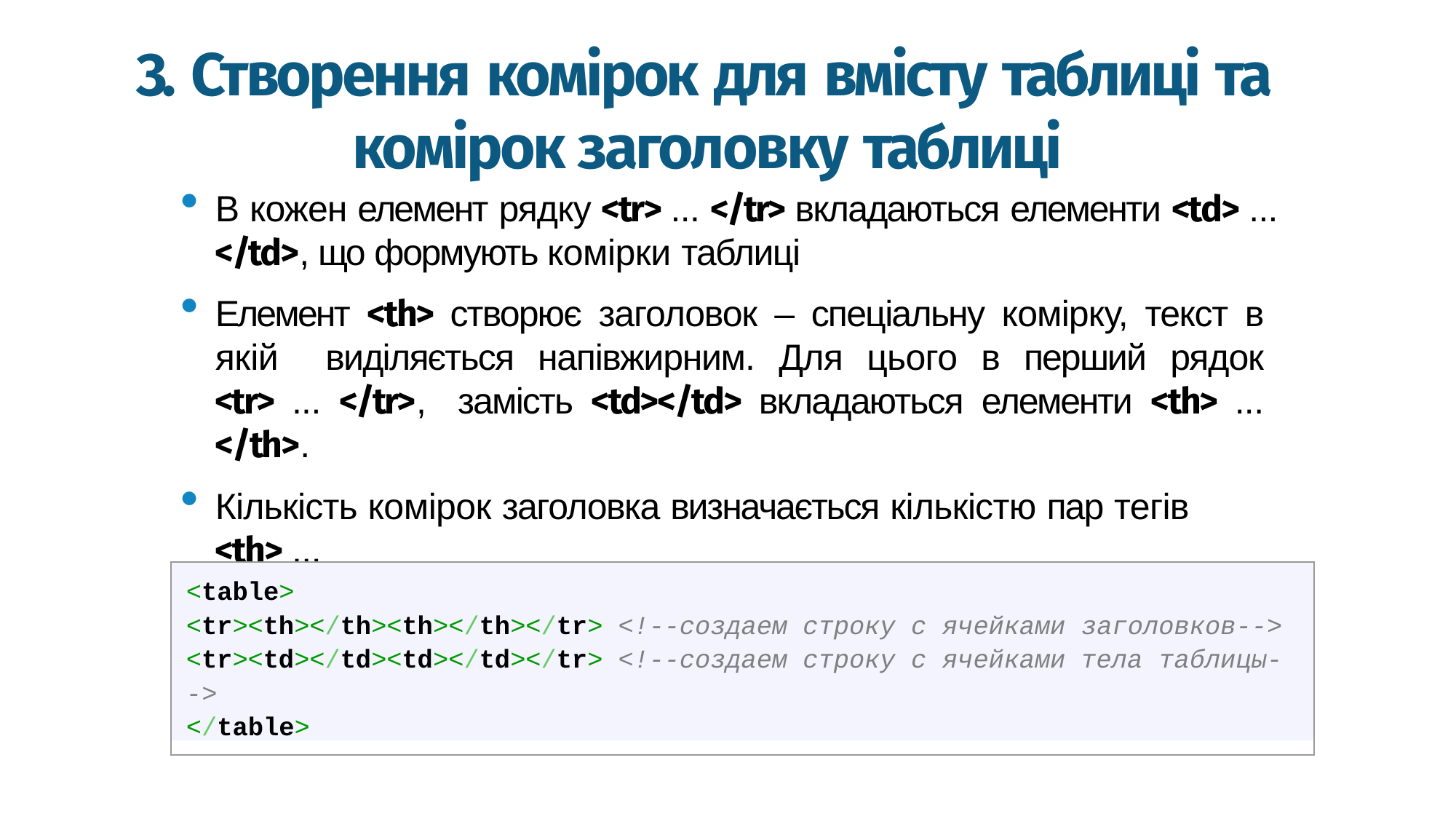

3. Створення комірок для вмісту таблиці та  комірок заголовку таблиці
В кожен елемент рядку <tr> ... </tr> вкладаються елементи <td> ...
</td>, що формують комірки таблиці
Елемент <th> створює заголовок – спеціальну комірку, текст в якій  виділяється напівжирним. Для цього в перший рядок <tr> ... </tr>,  замість <td></td> вкладаються елементи <th> ... </th>.
Кількість комірок заголовка визначається кількістю пар тегів <th> ...
</th>.

<table>
<tr><th></th><th></th></tr> <!--создаем строку с ячейками заголовков-->
<tr><td></td><td></td></tr> <!--создаем строку с ячейками тела таблицы-
->
</table>